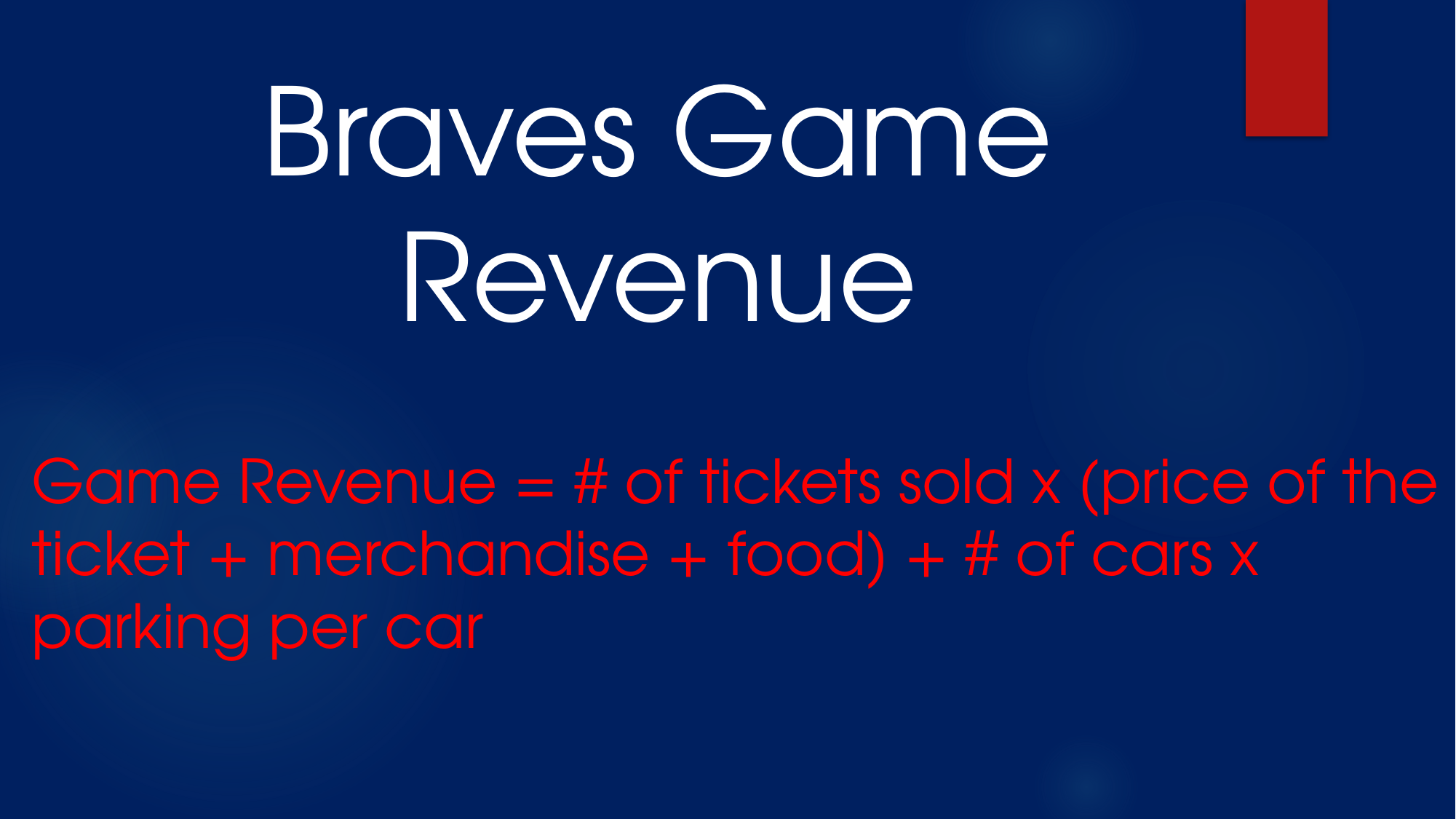

# Braves Game Revenue
Game Revenue = # of tickets sold x (price of the ticket + merchandise + food) + # of cars x parking per car